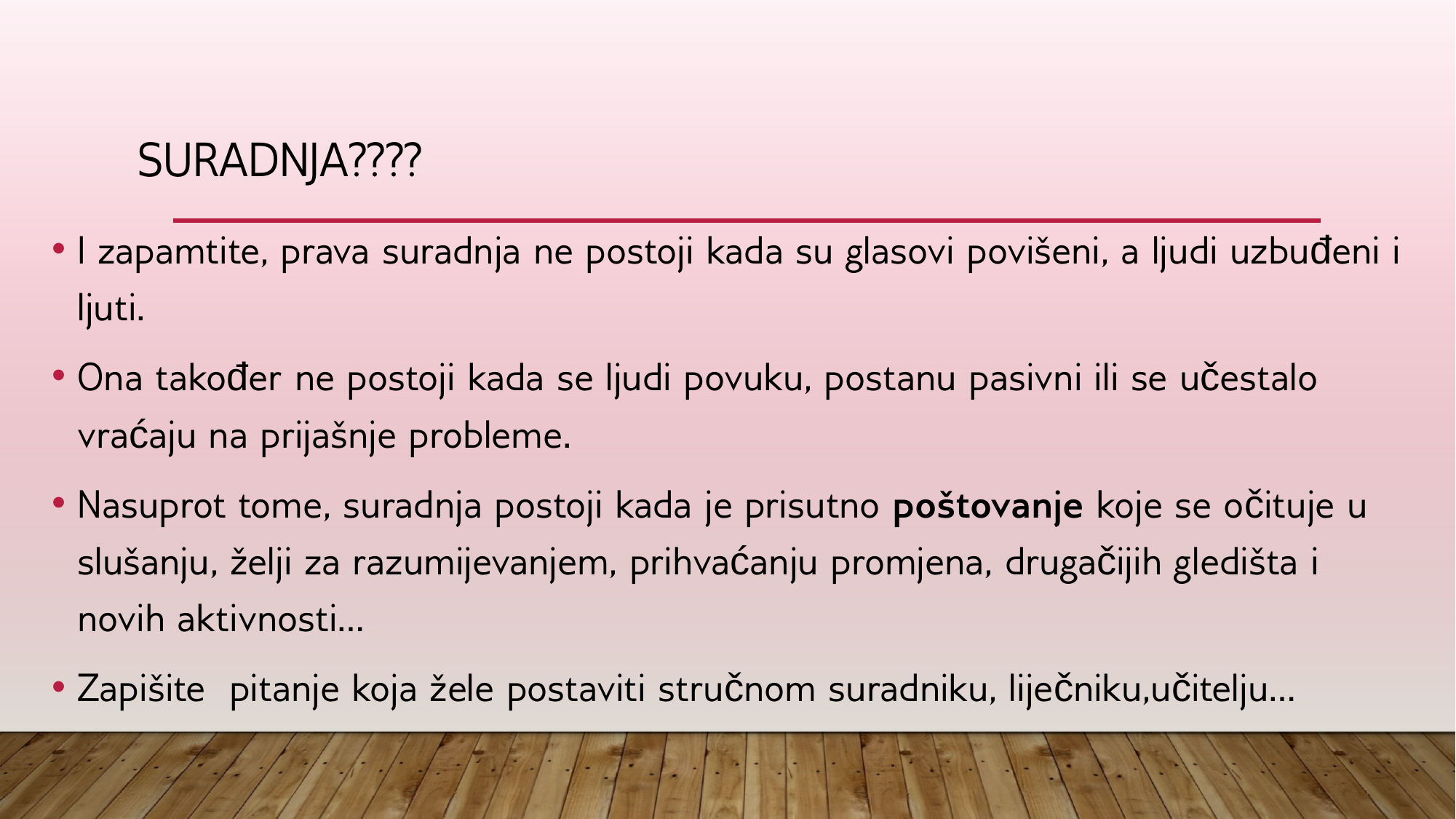

# SURADNJA????
I zapamtite, prava suradnja ne postoji kada su glasovi povišeni, a ljudi uzbuđeni i ljuti.
Ona također ne postoji kada se ljudi povuku, postanu pasivni ili se učestalo vraćaju na prijašnje probleme.
Nasuprot tome, suradnja postoji kada je prisutno poštovanje koje se očituje u slušanju, želji za razumijevanjem, prihvaćanju promjena, drugačijih gledišta i novih aktivnosti…
Zapišite  pitanje koja žele postaviti stručnom suradniku, liječniku,učitelju…